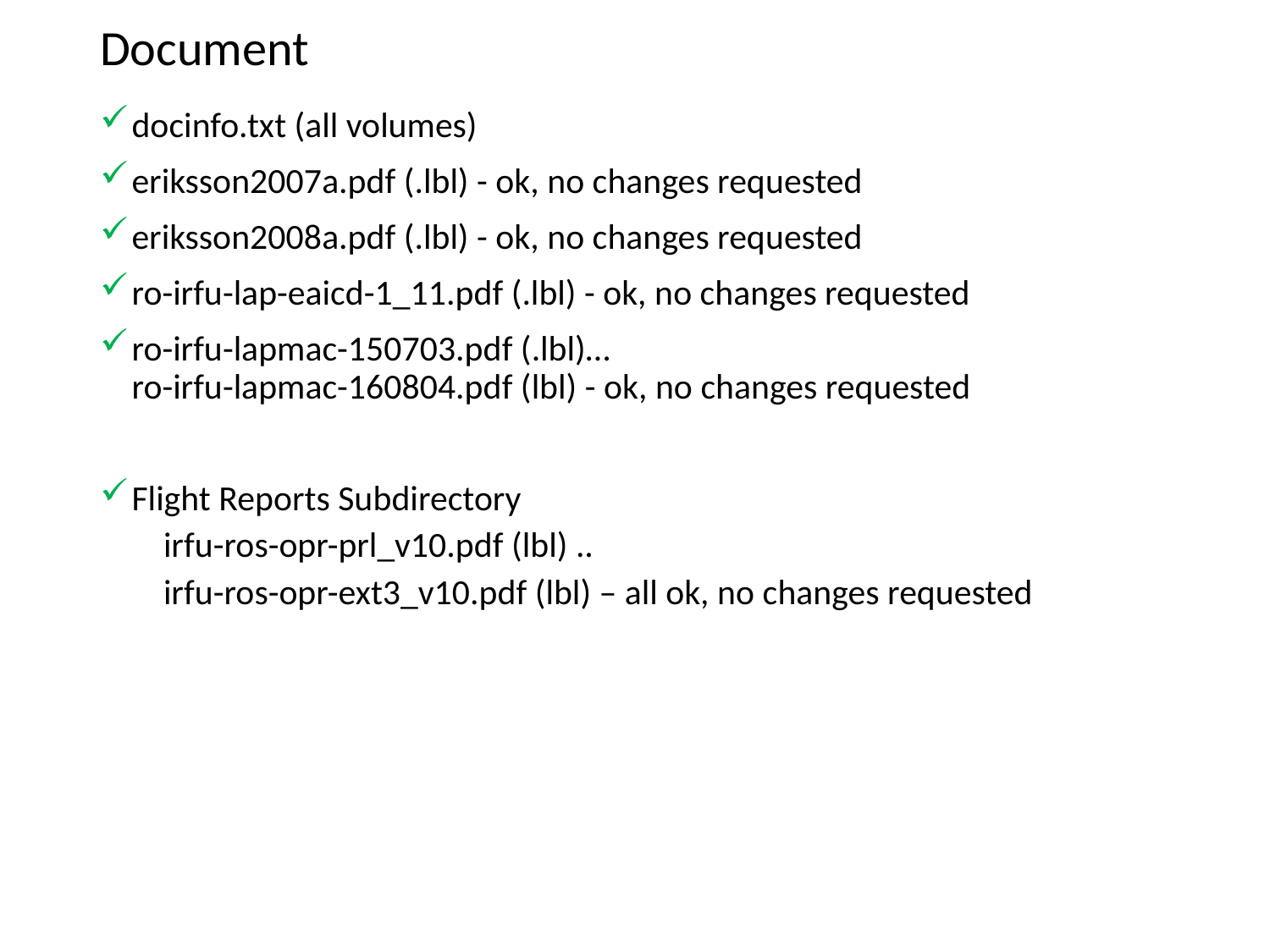

# Document
docinfo.txt (all volumes)
eriksson2007a.pdf (.lbl) - ok, no changes requested
eriksson2008a.pdf (.lbl) - ok, no changes requested
ro-irfu-lap-eaicd-1_11.pdf (.lbl) - ok, no changes requested
ro-irfu-lapmac-150703.pdf (.lbl)…
ro-irfu-lapmac-160804.pdf (lbl) - ok, no changes requested

Flight Reports Subdirectory
irfu-ros-opr-prl_v10.pdf (lbl) ..
irfu-ros-opr-ext3_v10.pdf (lbl) – all ok, no changes requested